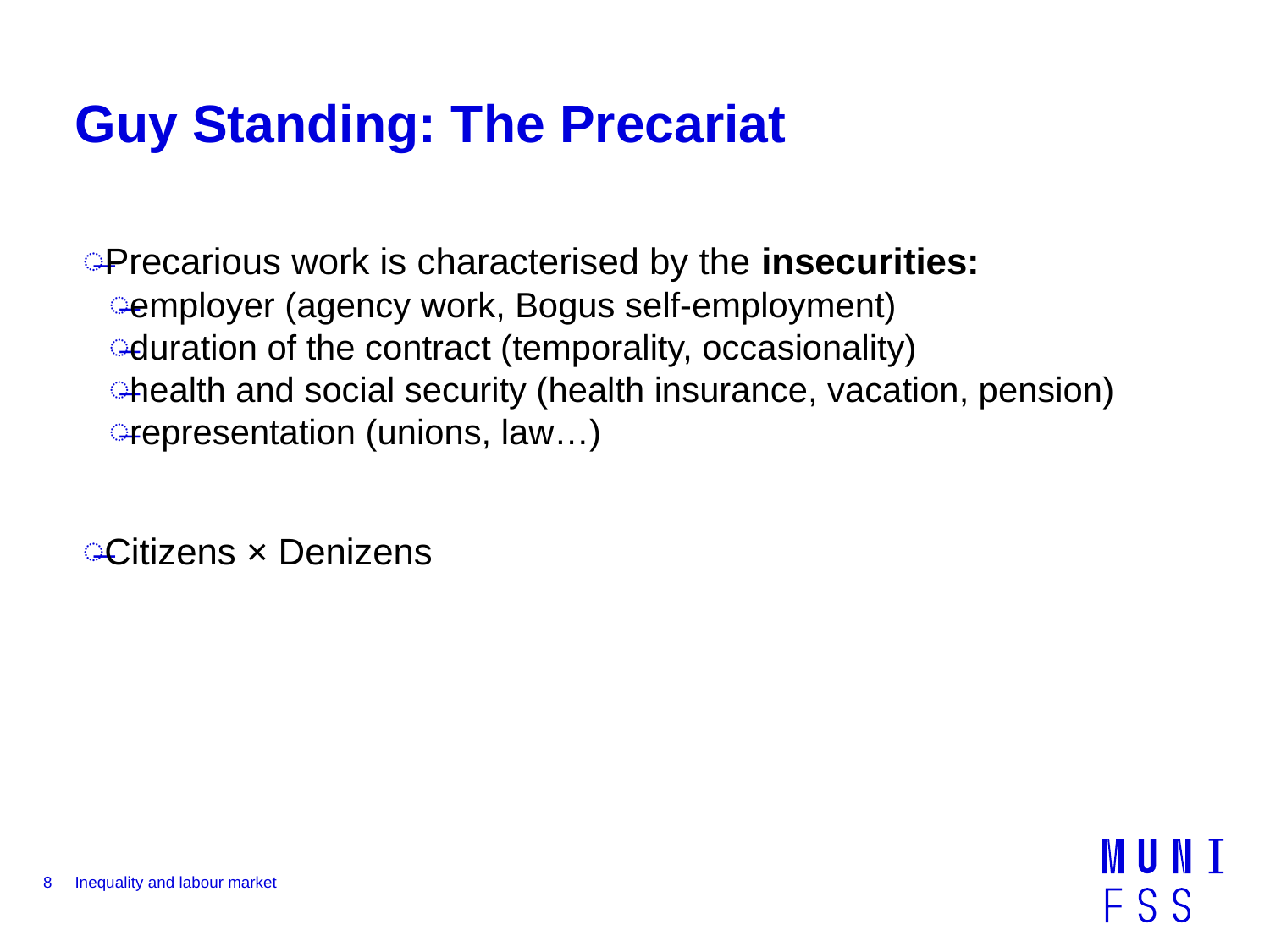

# Guy Standing: The Precariat
Precarious work is characterised by the insecurities:
employer (agency work, Bogus self-employment)
duration of the contract (temporality, occasionality)
health and social security (health insurance, vacation, pension)
representation (unions, law…)

Citizens × Denizens
8
Inequality and labour market